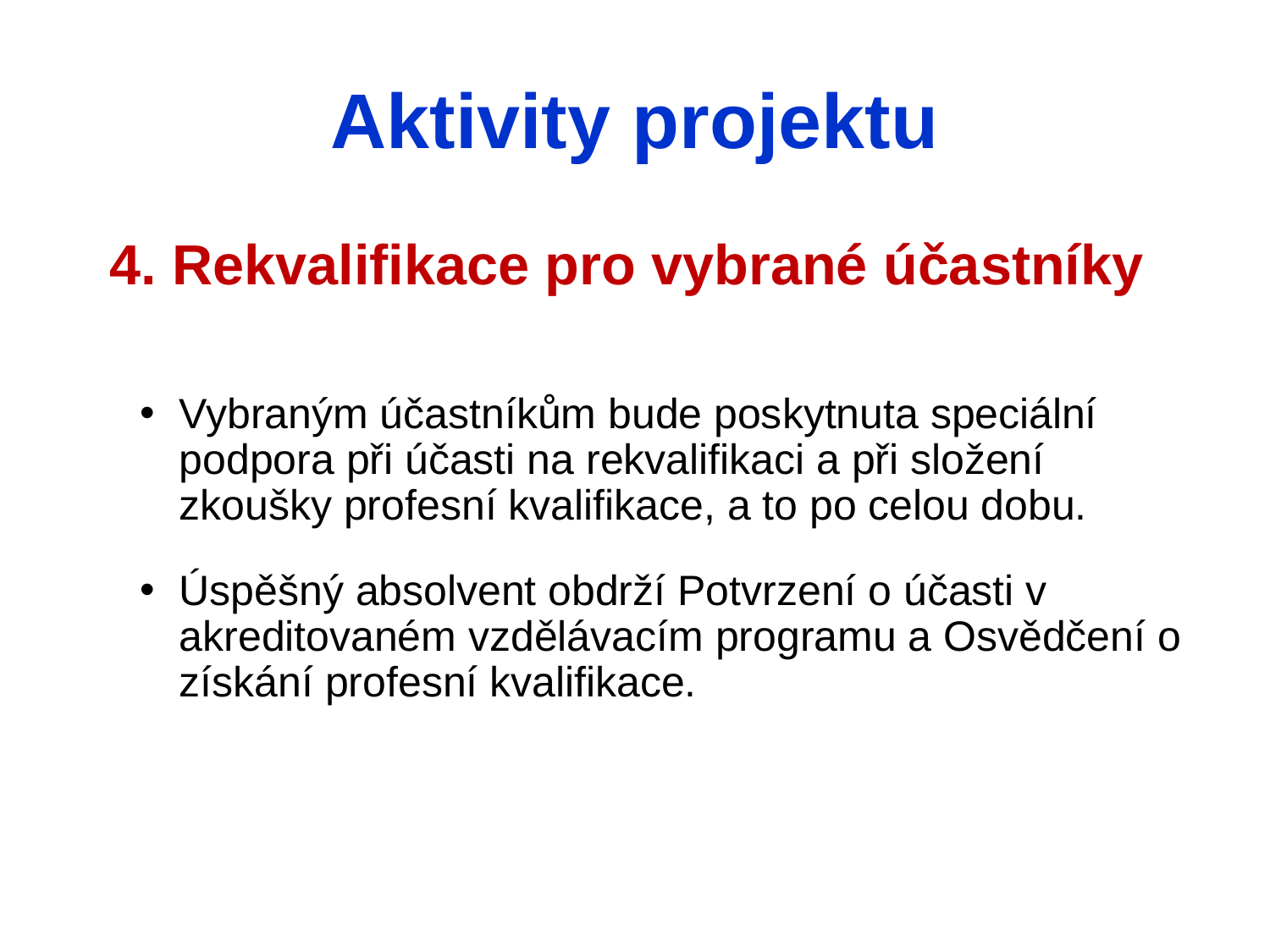

# Aktivity projektu
4. Rekvalifikace pro vybrané účastníky

Vybraným účastníkům bude poskytnuta speciální podpora při účasti na rekvalifikaci a při složení zkoušky profesní kvalifikace, a to po celou dobu.

Úspěšný absolvent obdrží Potvrzení o účasti v akreditovaném vzdělávacím programu a Osvědčení o získání profesní kvalifikace.